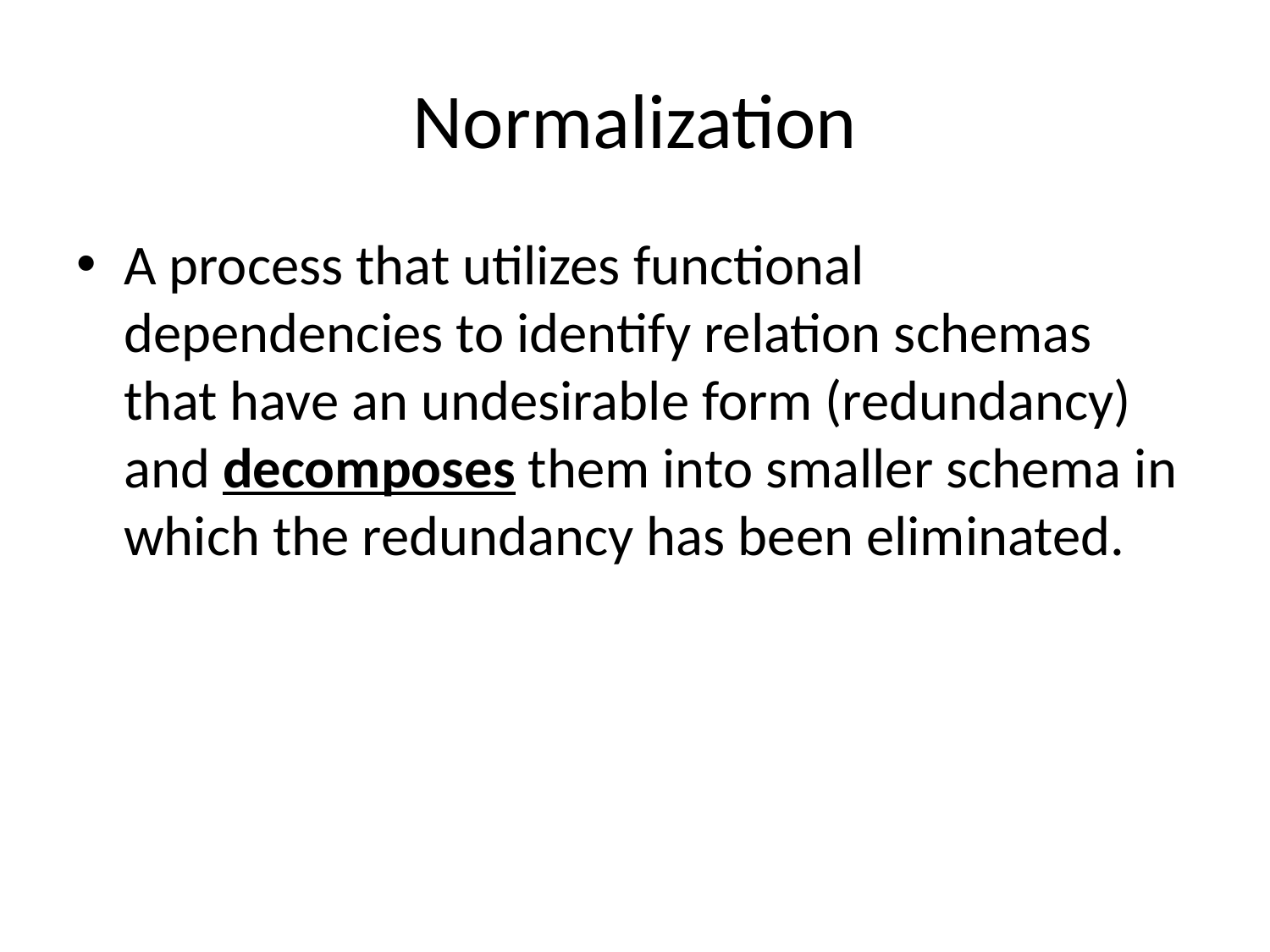

# Normalization
A process that utilizes functional dependencies to identify relation schemas that have an undesirable form (redundancy) and decomposes them into smaller schema in which the redundancy has been eliminated.